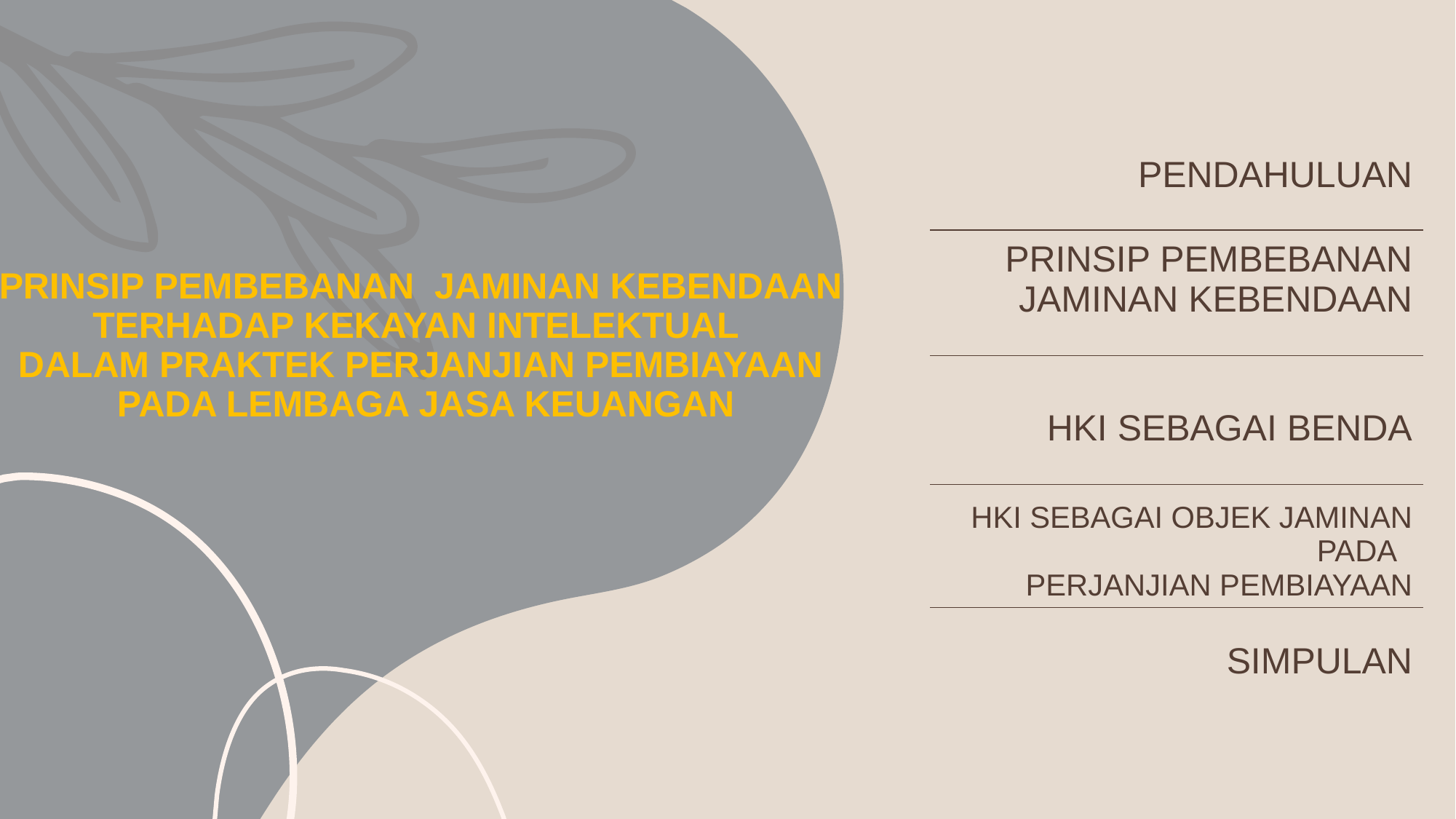

| PENDAHULUAN |
| --- |
| PRINSIP PEMBEBANAN JAMINAN KEBENDAAN |
| HKI SEBAGAI BENDA |
| HKI SEBAGAI OBJEK JAMINAN PADA PERJANJIAN PEMBIAYAAN |
| SIMPULAN |
# PRINSIP PEMBEBANAN  JAMINAN KEBENDAAN TERHADAP KEKAYAN INTELEKTUAL DALAM PRAKTEK PERJANJIAN PEMBIAYAAN PADA LEMBAGA JASA KEUANGAN